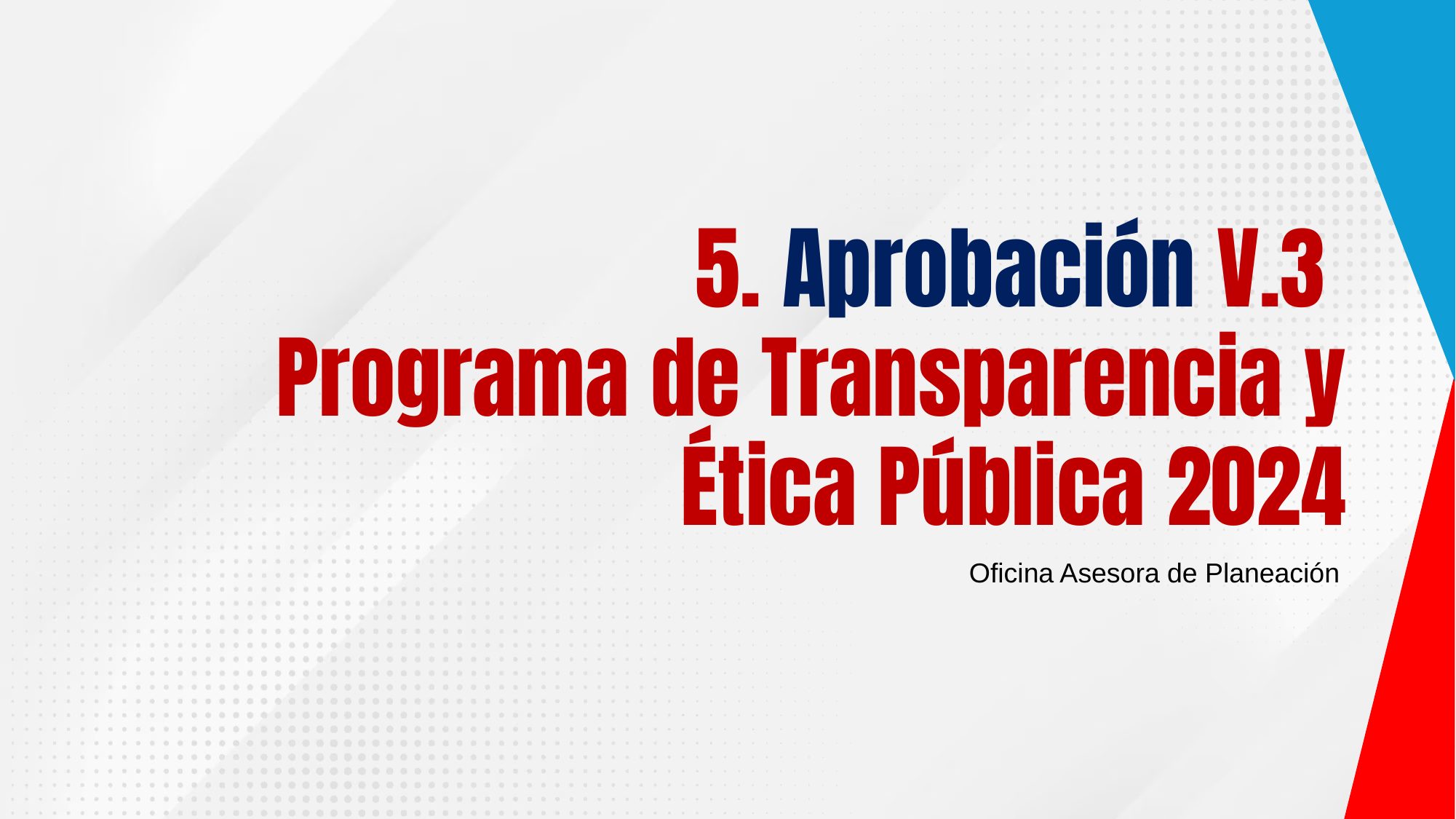

5. Aprobación V.3
Programa de Transparencia y Ética Pública 2024

Oficina Asesora de Planeación